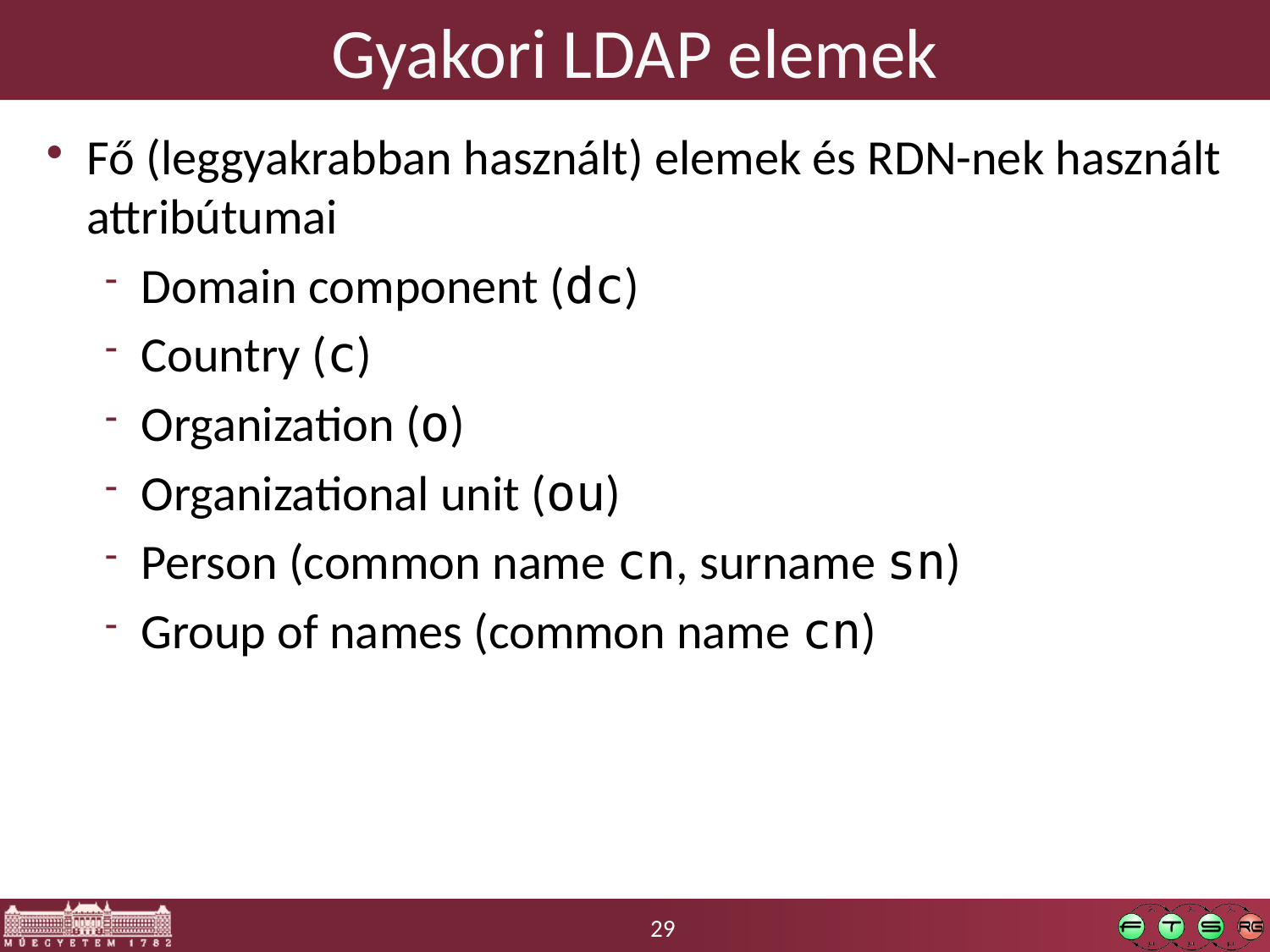

# Gyakori LDAP elemek
Fő (leggyakrabban használt) elemek és RDN-nek használt attribútumai
Domain component (dc)
Country (c)
Organization (o)
Organizational unit (ou)
Person (common name cn, surname sn)
Group of names (common name cn)